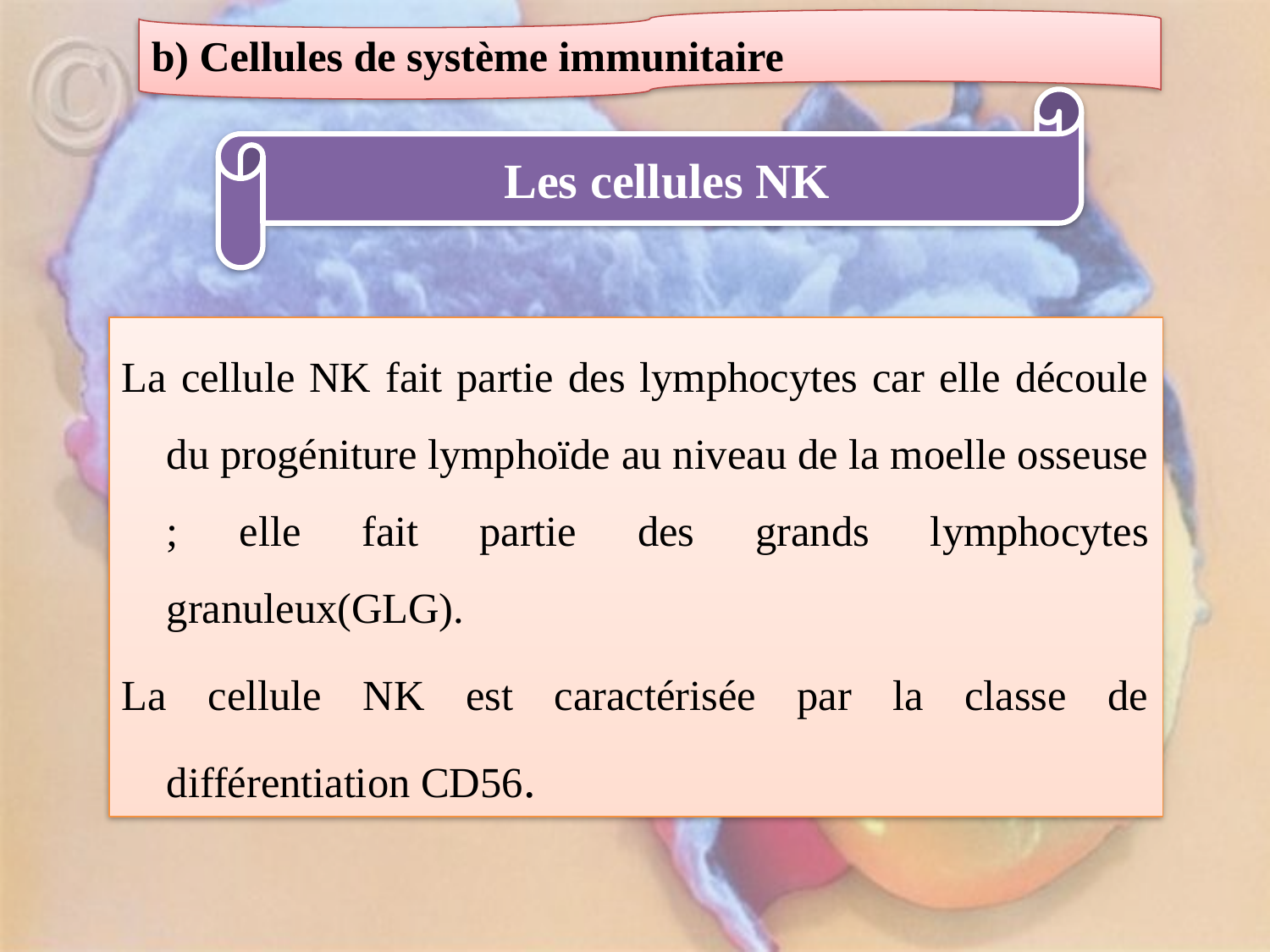

b) Cellules de système immunitaire
 Les cellules NK
La cellule NK fait partie des lymphocytes car elle découle du progéniture lymphoïde au niveau de la moelle osseuse ; elle fait partie des grands lymphocytes granuleux(GLG).
La cellule NK est caractérisée par la classe de différentiation CD56.